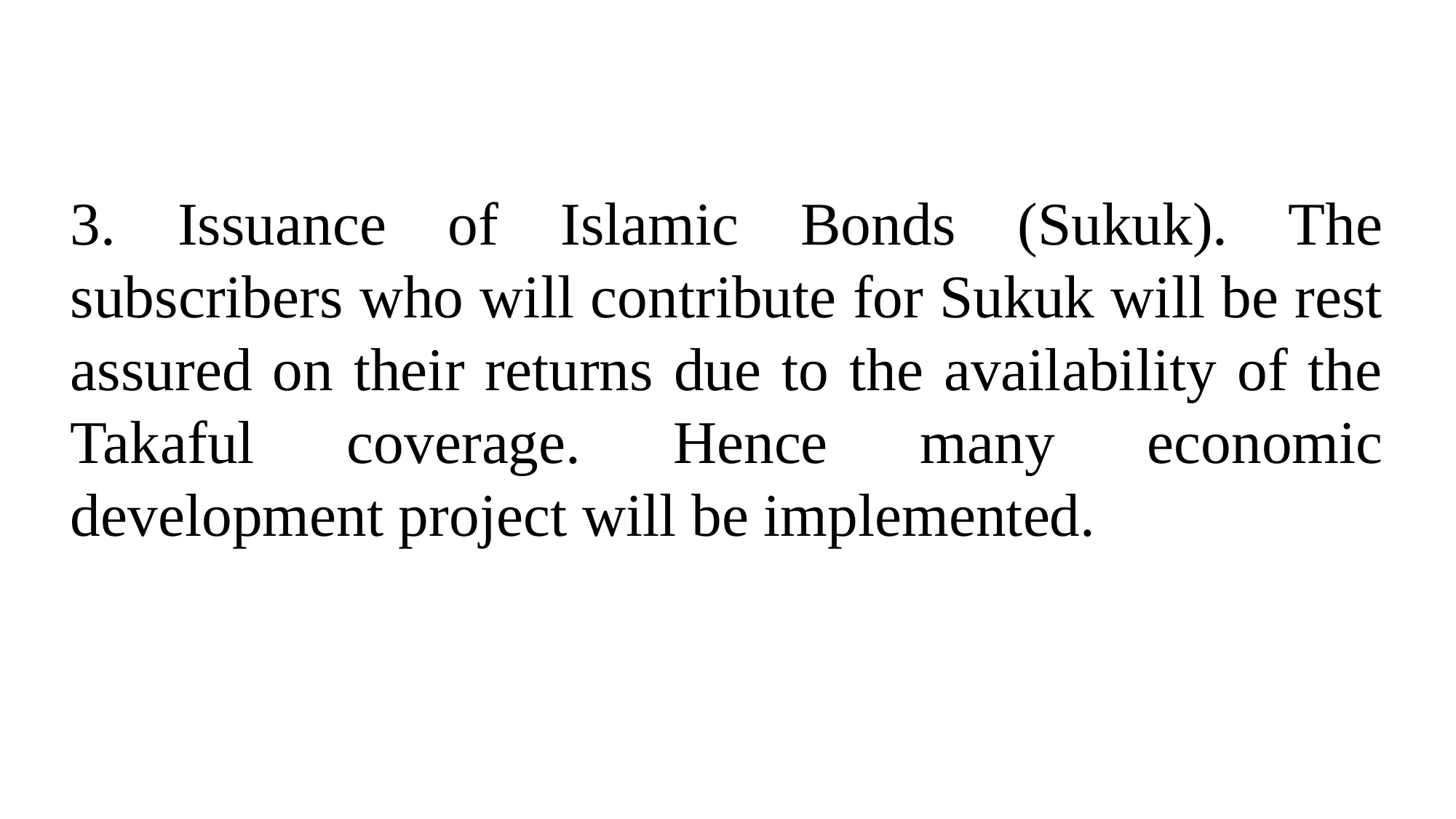

3. Issuance of Islamic Bonds (Sukuk). The subscribers who will contribute for Sukuk will be rest assured on their returns due to the availability of the Takaful coverage. Hence many economic development project will be implemented.